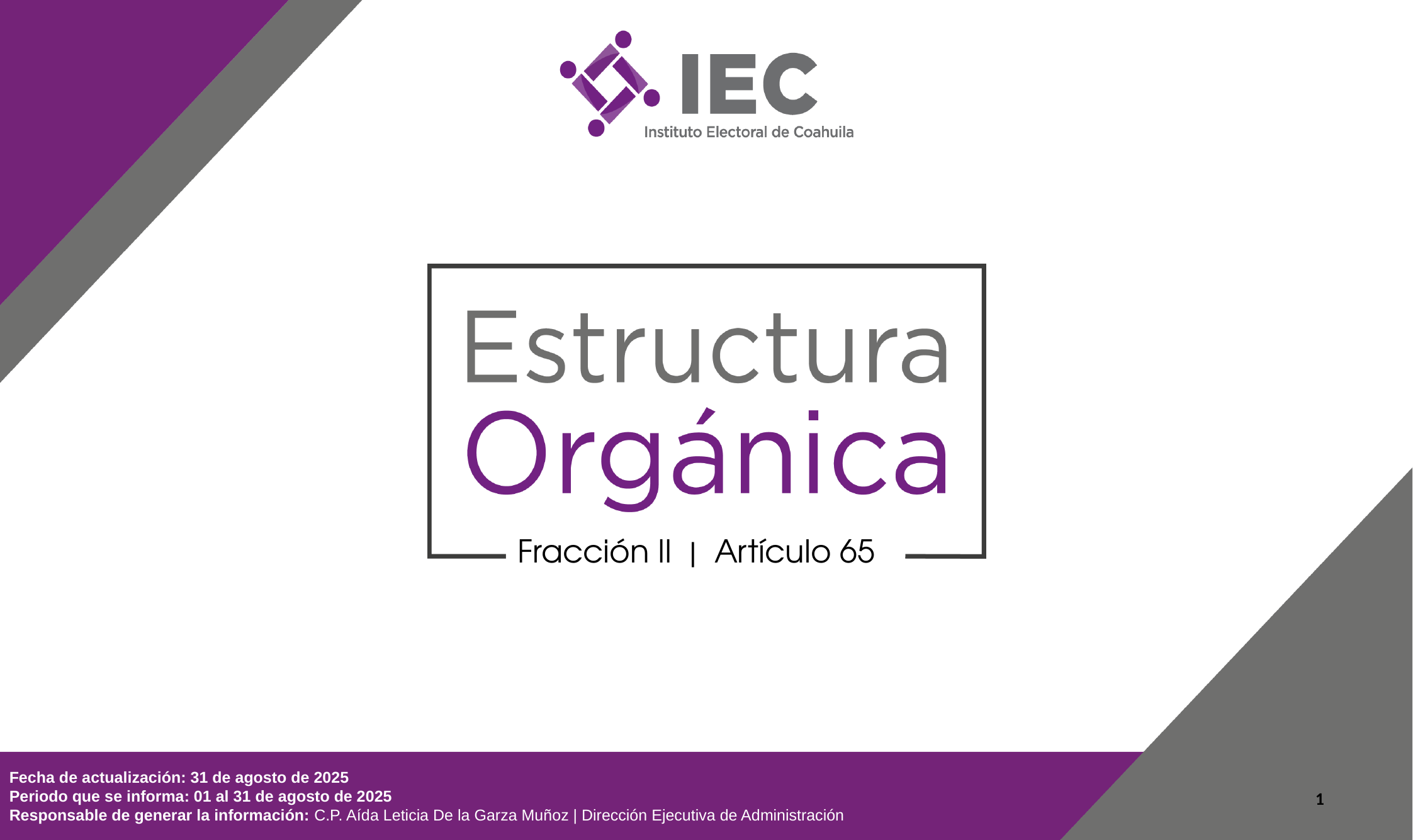

Fracción II  |  Artículo 65

Fecha de actualización: 31 de agosto de 2025
Periodo que se informa: 01 al 31 de agosto de 2025
Responsable de generar la información: C.P. Aída Leticia De la Garza Muñoz | Dirección Ejecutiva de Administración

1